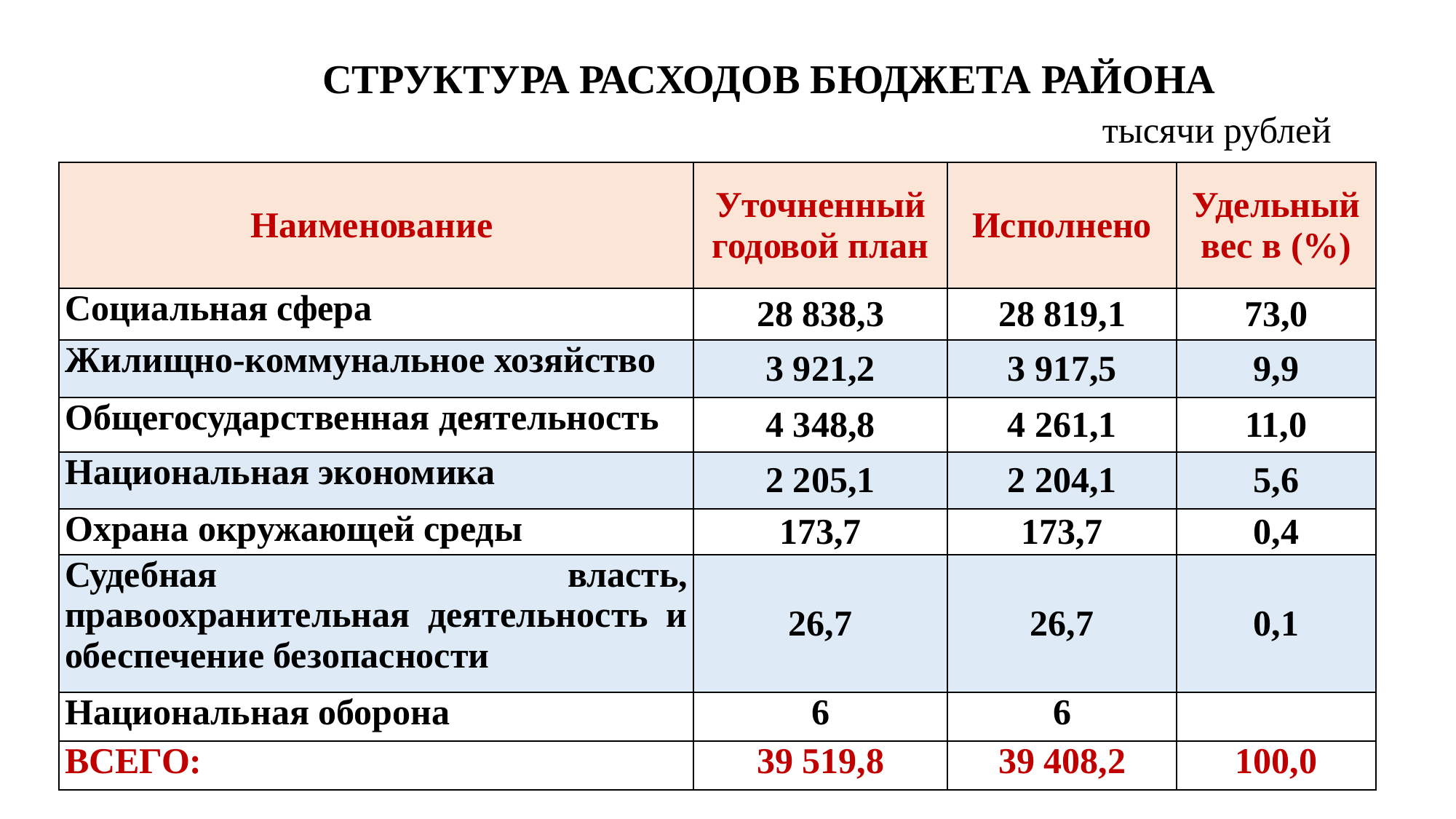

# СТРУКТУРА РАСХОДОВ БЮДЖЕТА РАЙОНА тысячи рублей
| Наименование | Уточненный годовой план | Исполнено | Удельный вес в (%) |
| --- | --- | --- | --- |
| Социальная сфера | 28 838,3 | 28 819,1 | 73,0 |
| Жилищно-коммунальное хозяйство | 3 921,2 | 3 917,5 | 9,9 |
| Общегосударственная деятельность | 4 348,8 | 4 261,1 | 11,0 |
| Национальная экономика | 2 205,1 | 2 204,1 | 5,6 |
| Охрана окружающей среды | 173,7 | 173,7 | 0,4 |
| Судебная власть, правоохранительная деятельность и обеспечение безопасности | 26,7 | 26,7 | 0,1 |
| Национальная оборона | 6 | 6 |  |
| ВСЕГО: | 39 519,8 | 39 408,2 | 100,0 |